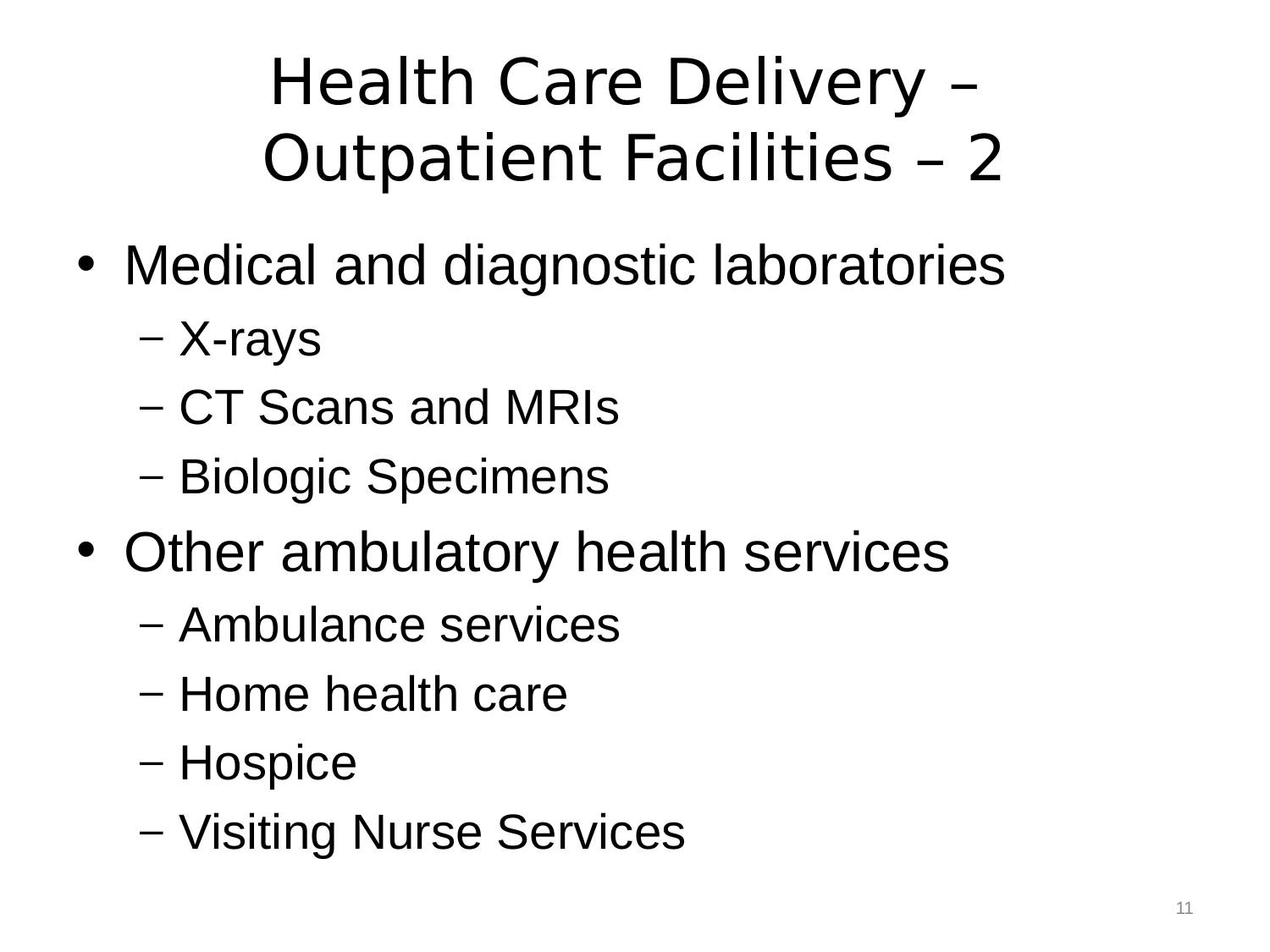

# Health Care Delivery – Outpatient Facilities – 2
Medical and diagnostic laboratories
X-rays
CT Scans and MRIs
Biologic Specimens
Other ambulatory health services
Ambulance services
Home health care
Hospice
Visiting Nurse Services
11